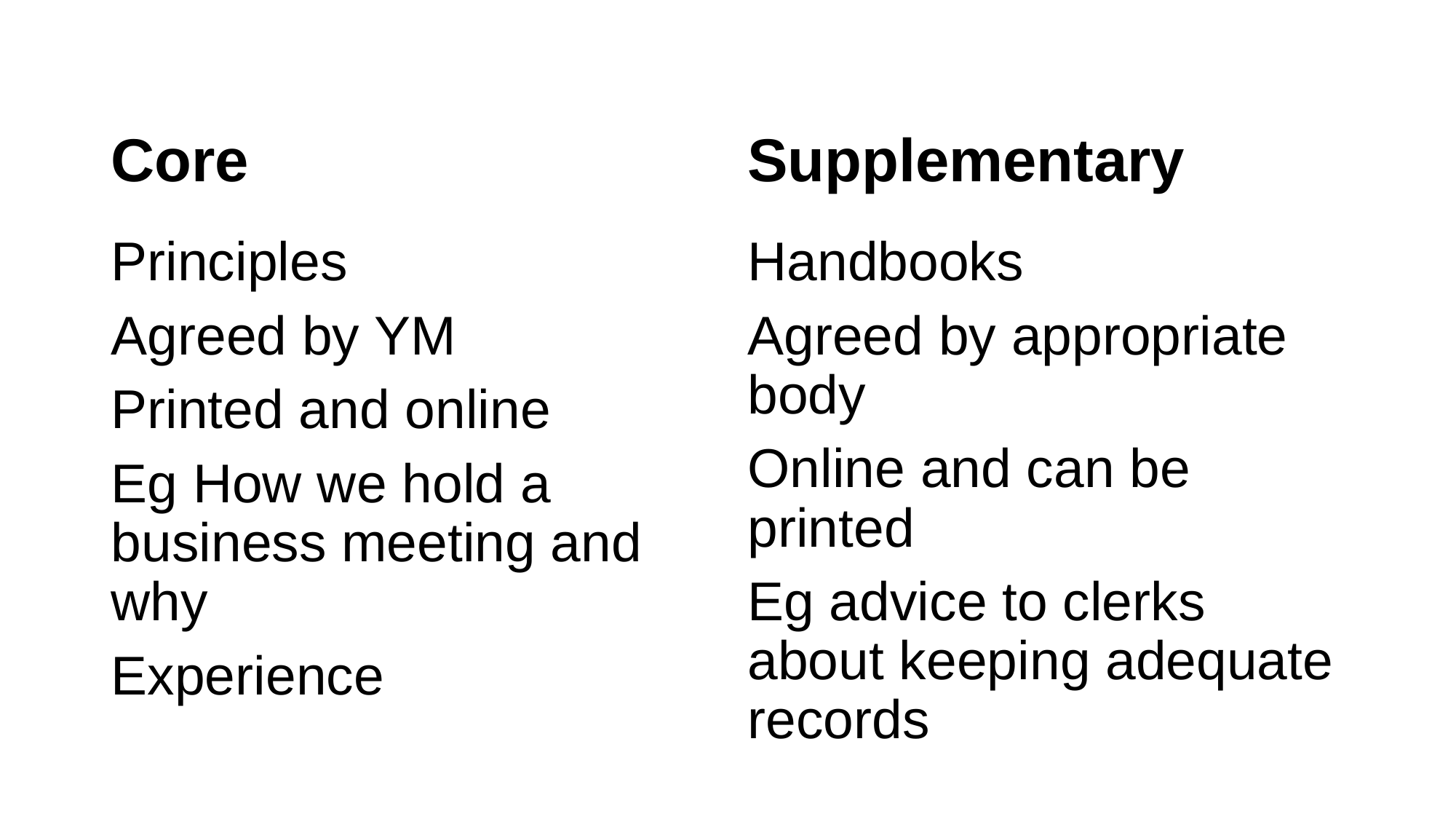

Core
Supplementary
Handbooks
Agreed by appropriate body
Online and can be printed
Eg advice to clerks about keeping adequate records
Principles
Agreed by YM
Printed and online
Eg How we hold a business meeting and why
Experience